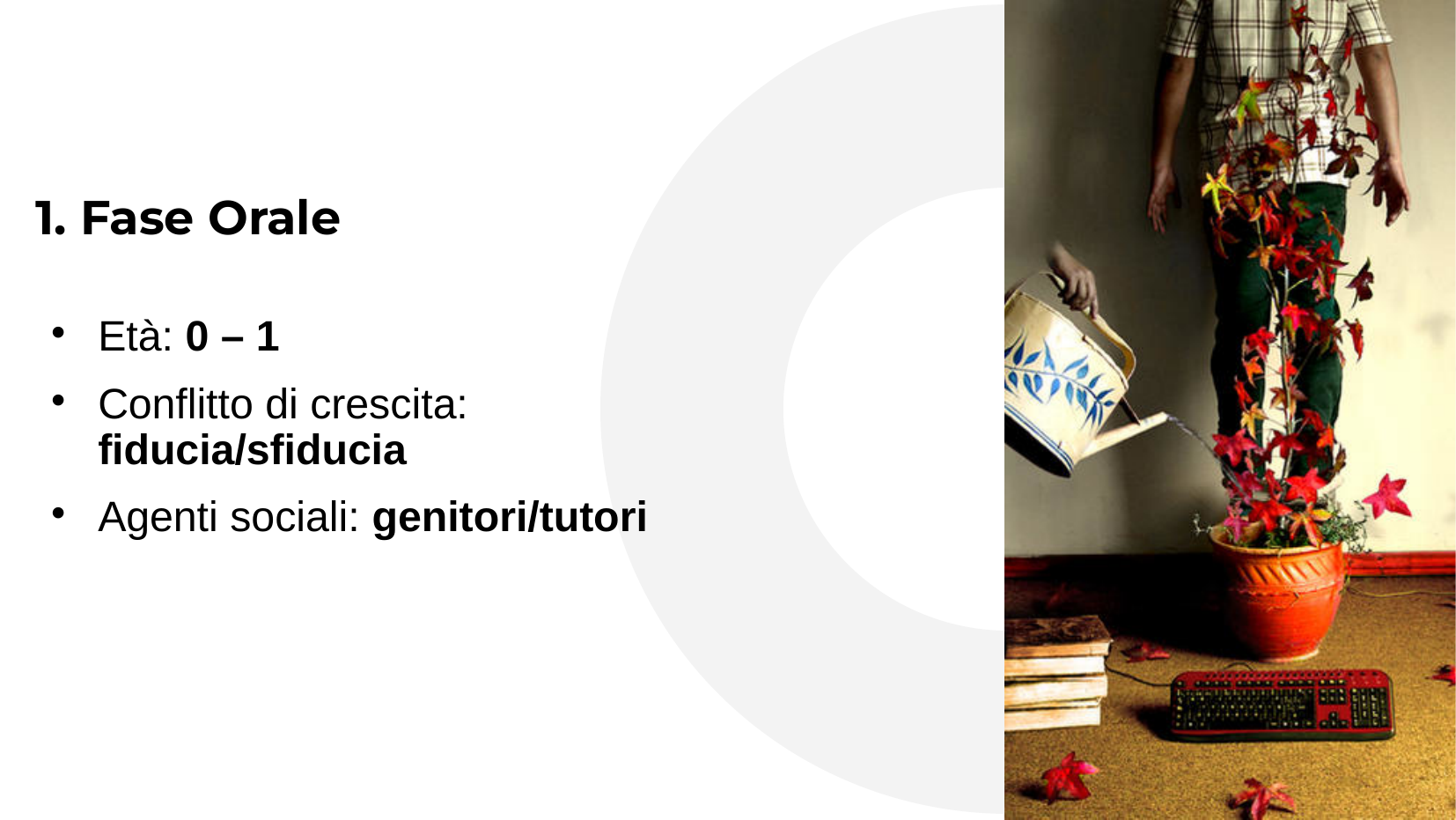

1. Fase Orale
# Età: 0 – 1
Conflitto di crescita:
fiducia/sfiducia
Agenti sociali: genitori/tutori